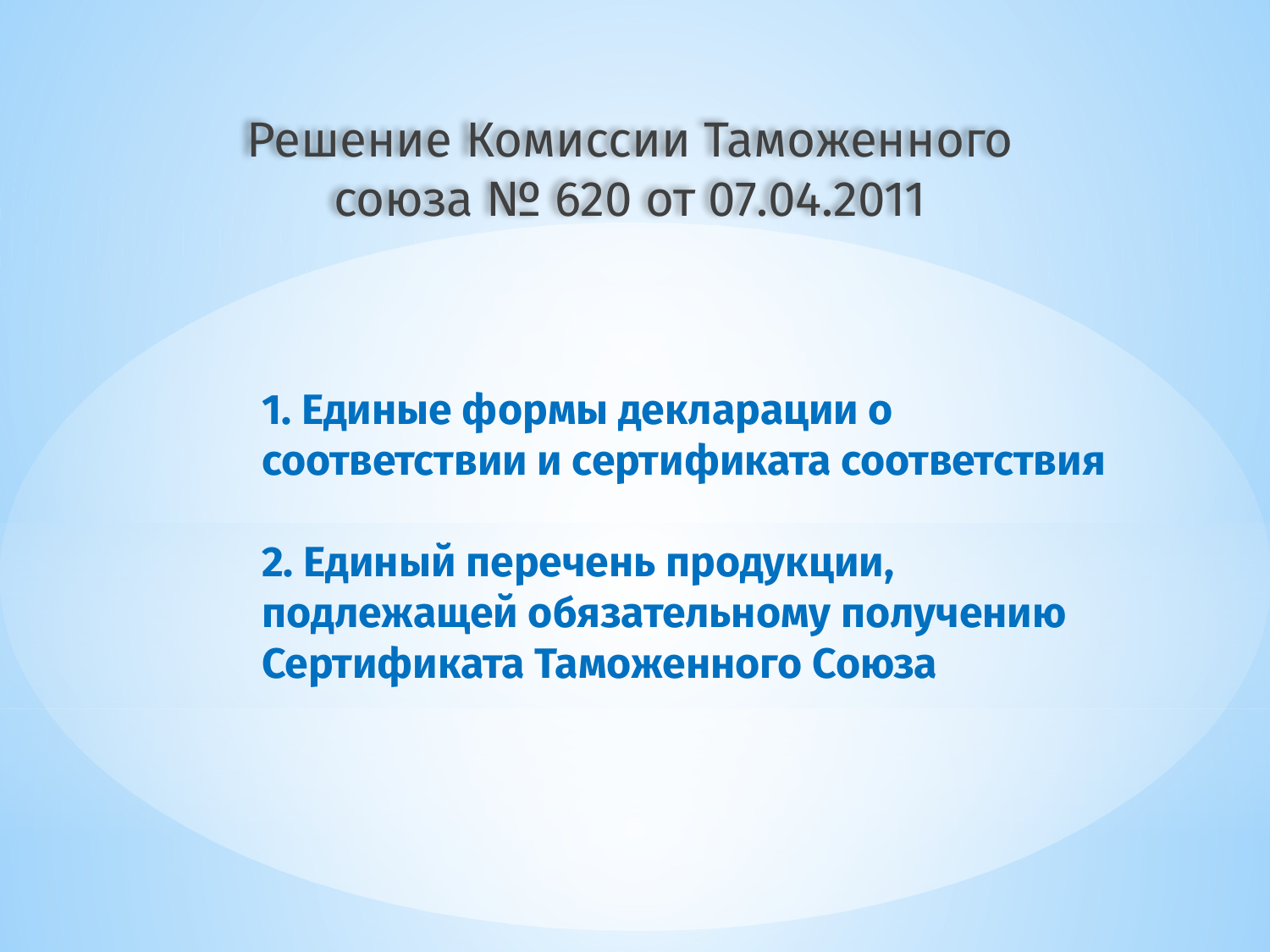

Решение Комиссии Таможенного союза № 620 от 07.04.2011
# 1. Единые формы декларации о соответствии и сертификата соответствия 2. Единый перечень продукции, подлежащей обязательному получению Сертификата Таможенного Союза